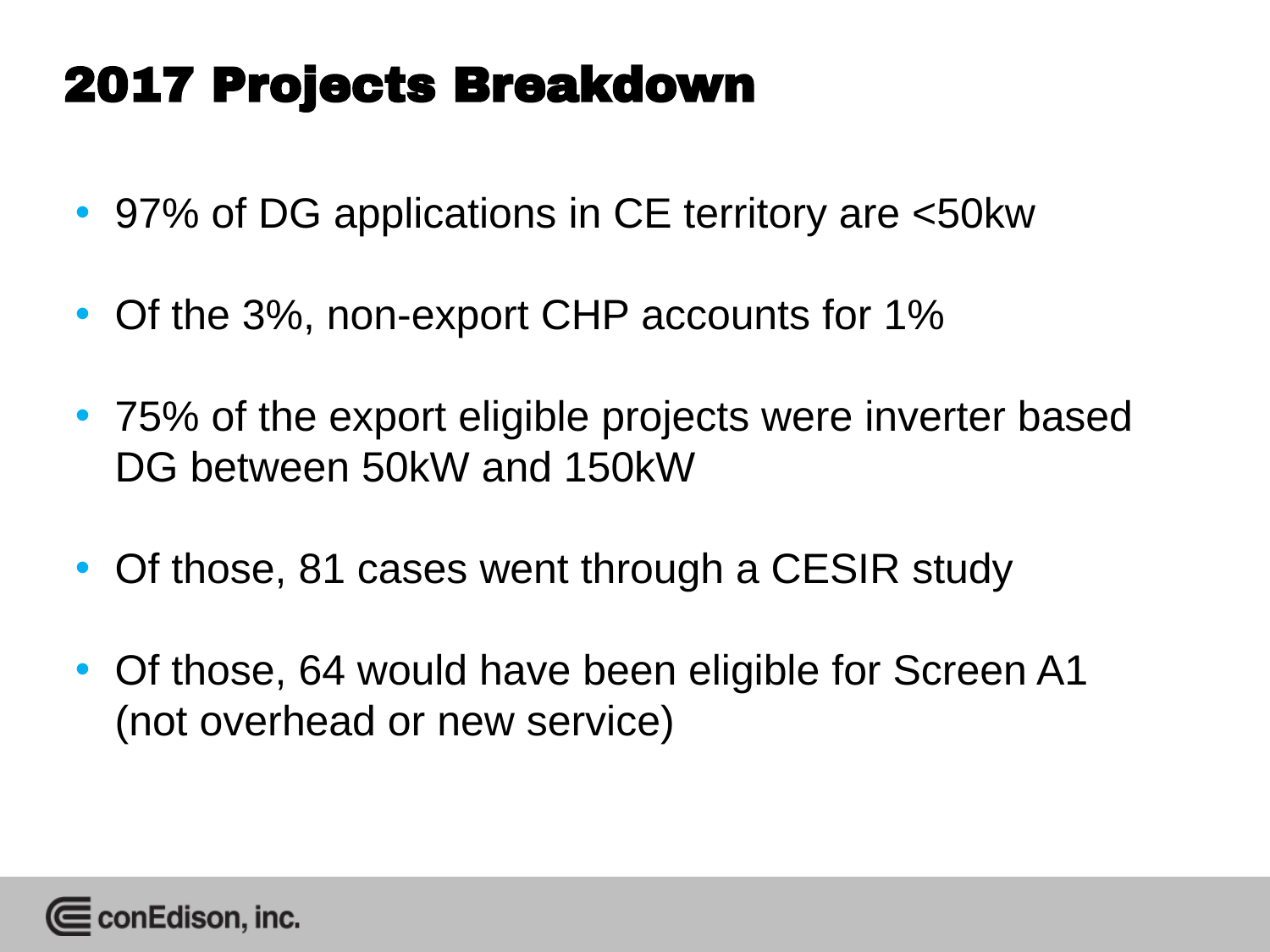

2017 Projects Breakdown
97% of DG applications in CE territory are <50kw

Of the 3%, non-export CHP accounts for 1%

75% of the export eligible projects were inverter based DG between 50kW and 150kW

Of those, 81 cases went through a CESIR study

Of those, 64 would have been eligible for Screen A1 (not overhead or new service)